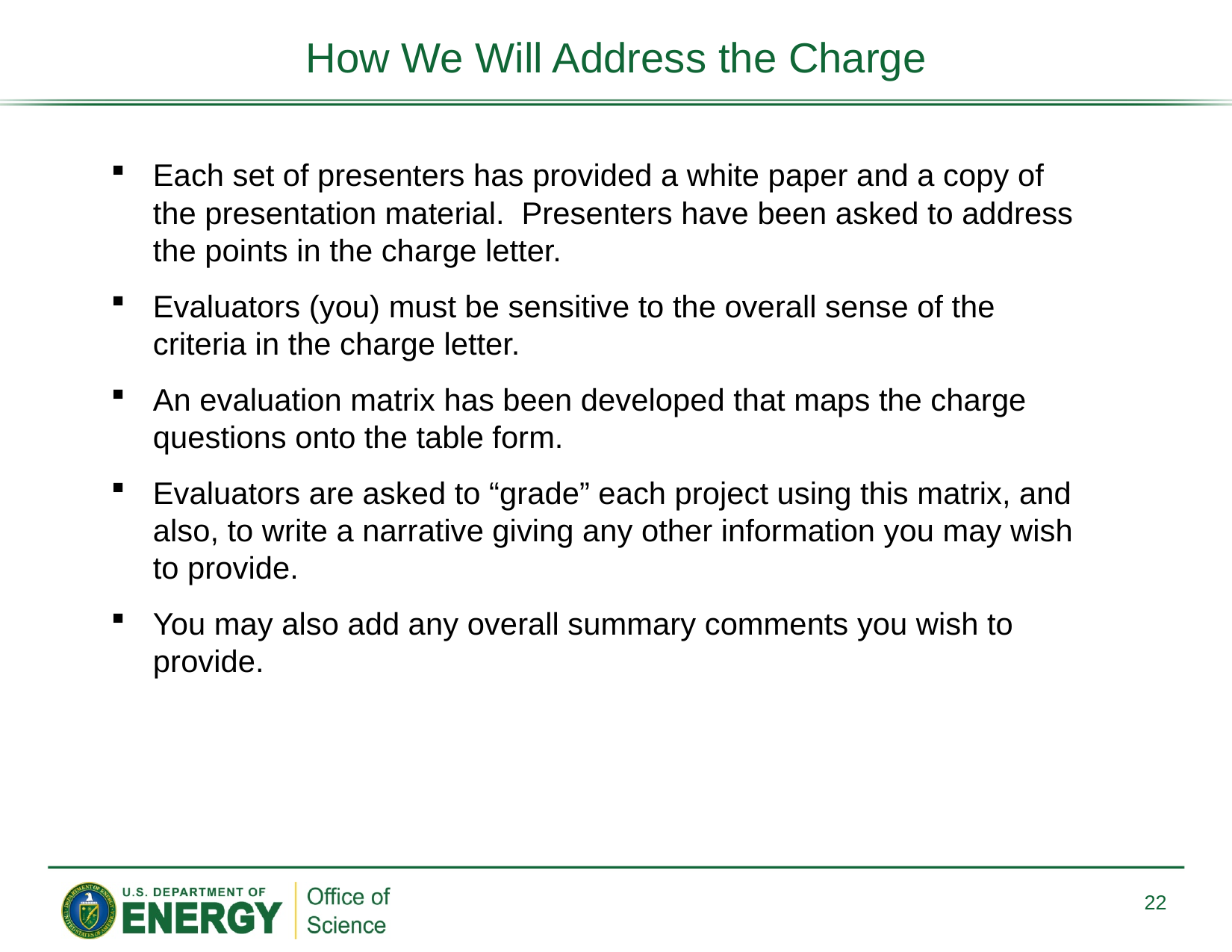

# How We Will Address the Charge
Each set of presenters has provided a white paper and a copy of the presentation material.  Presenters have been asked to address the points in the charge letter.
Evaluators (you) must be sensitive to the overall sense of the criteria in the charge letter.
An evaluation matrix has been developed that maps the charge questions onto the table form.
Evaluators are asked to “grade” each project using this matrix, and also, to write a narrative giving any other information you may wish to provide.
You may also add any overall summary comments you wish to provide.

22